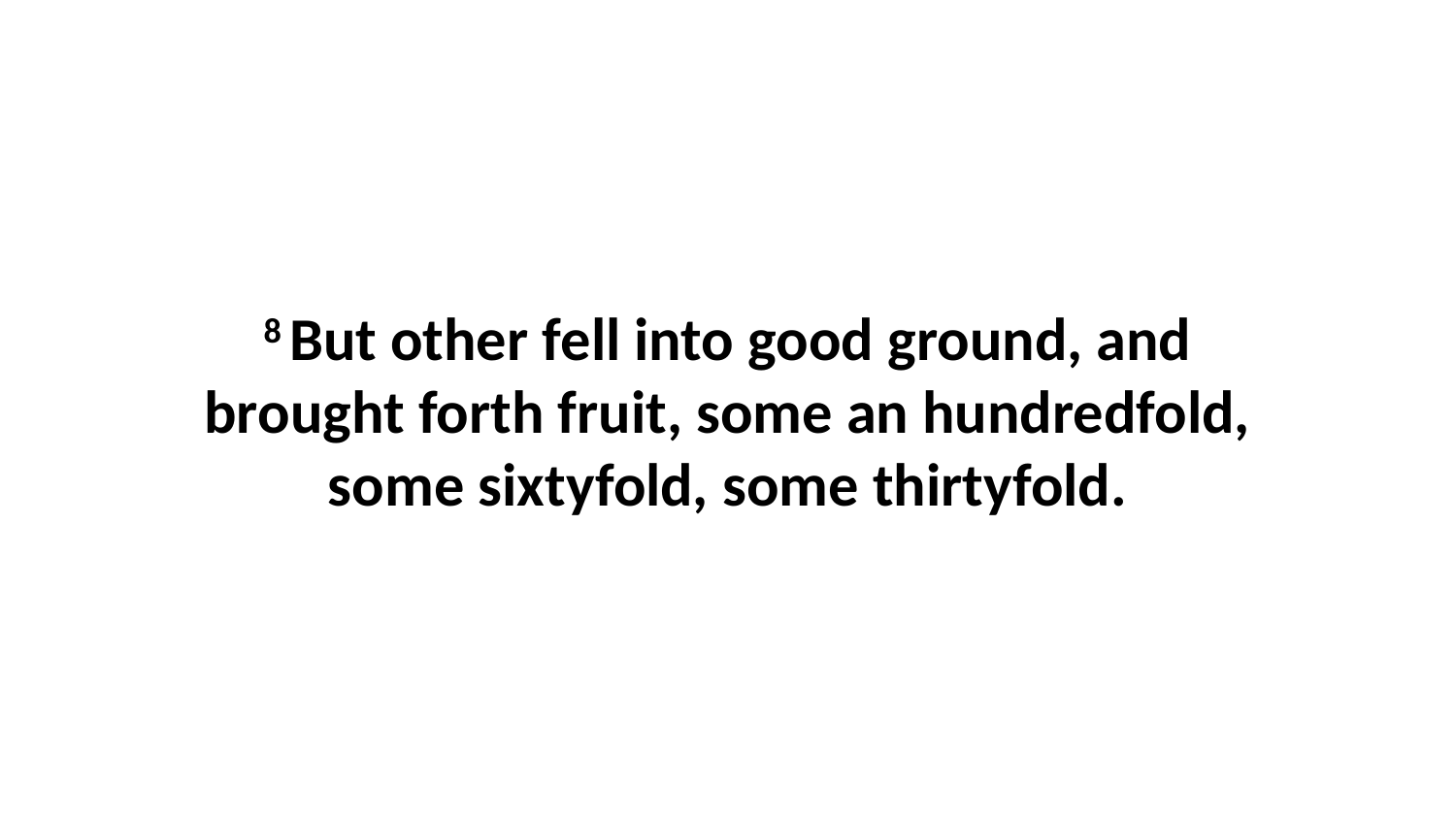

8 But other fell into good ground, and brought forth fruit, some an hundredfold, some sixtyfold, some thirtyfold.